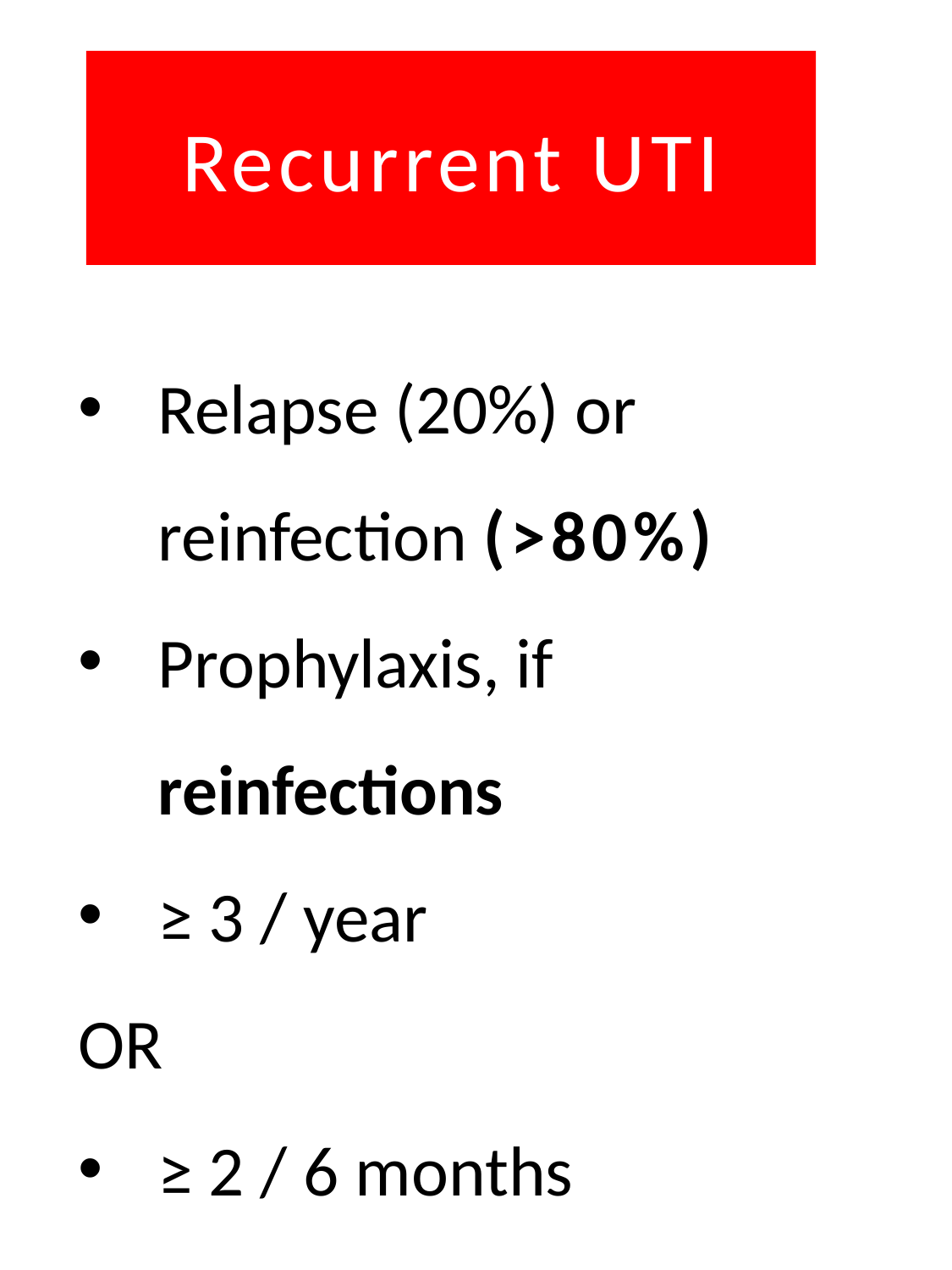

# Recurrent UTI
Relapse (20%) or reinfection (>80%)
Prophylaxis, if reinfections
≥ 3 / year
OR
≥ 2 / 6 months